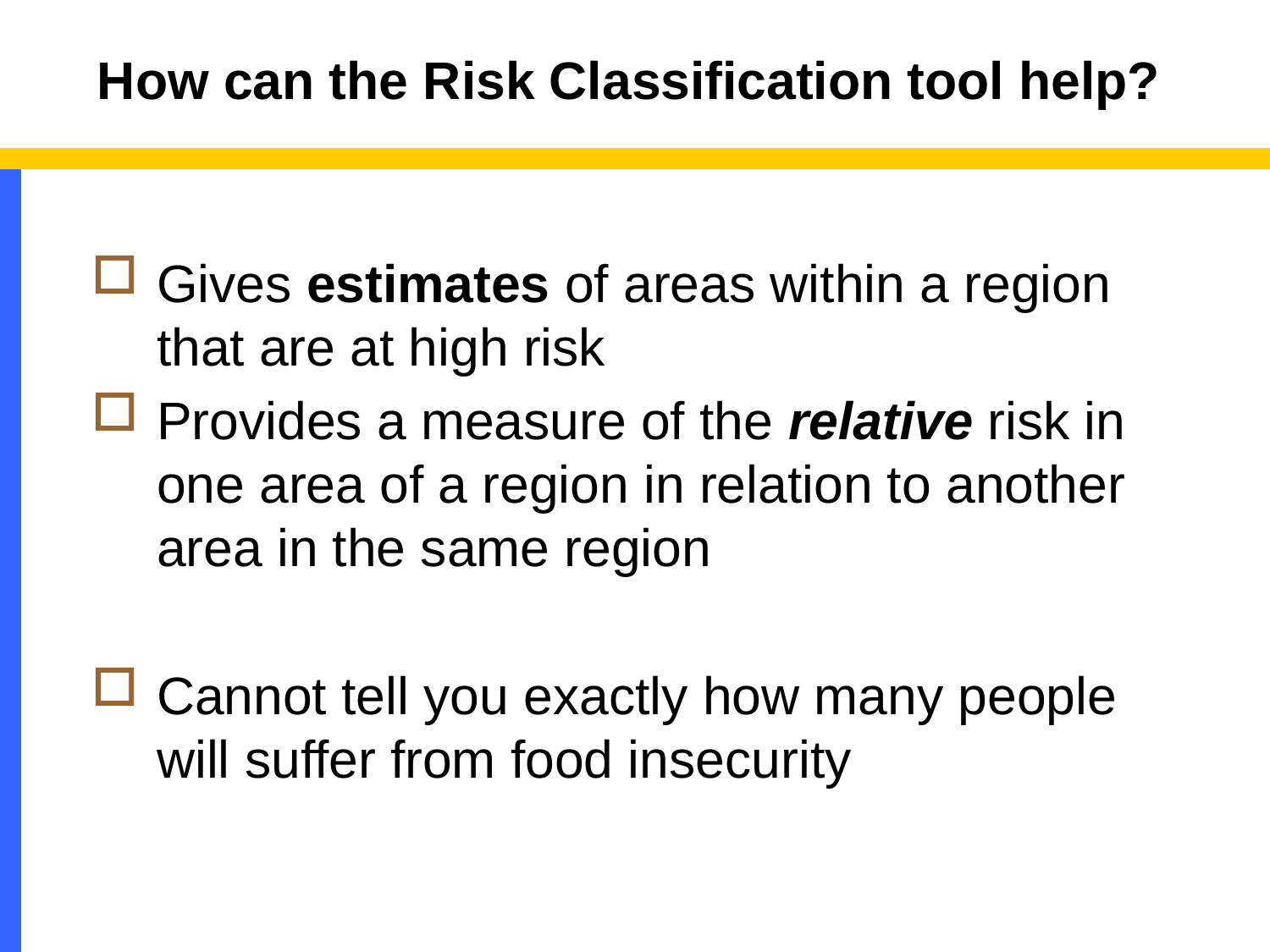

# How can the Risk Classification tool help?
Gives estimates of areas within a region that are at high risk
Provides a measure of the relative risk in one area of a region in relation to another area in the same region

Cannot tell you exactly how many people will suffer from food insecurity